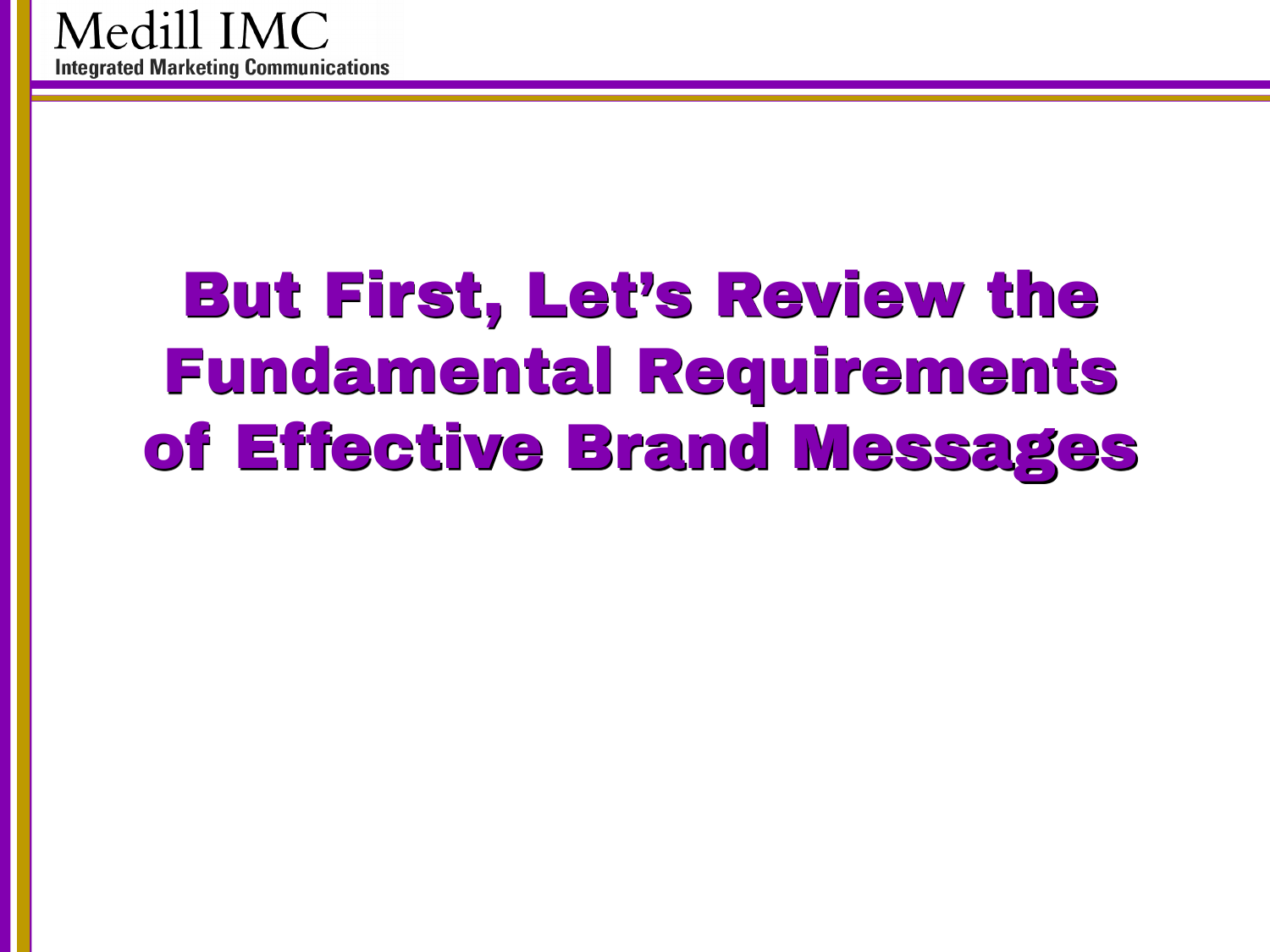

# But First, Let’s Review the Fundamental Requirements of Effective Brand Messages